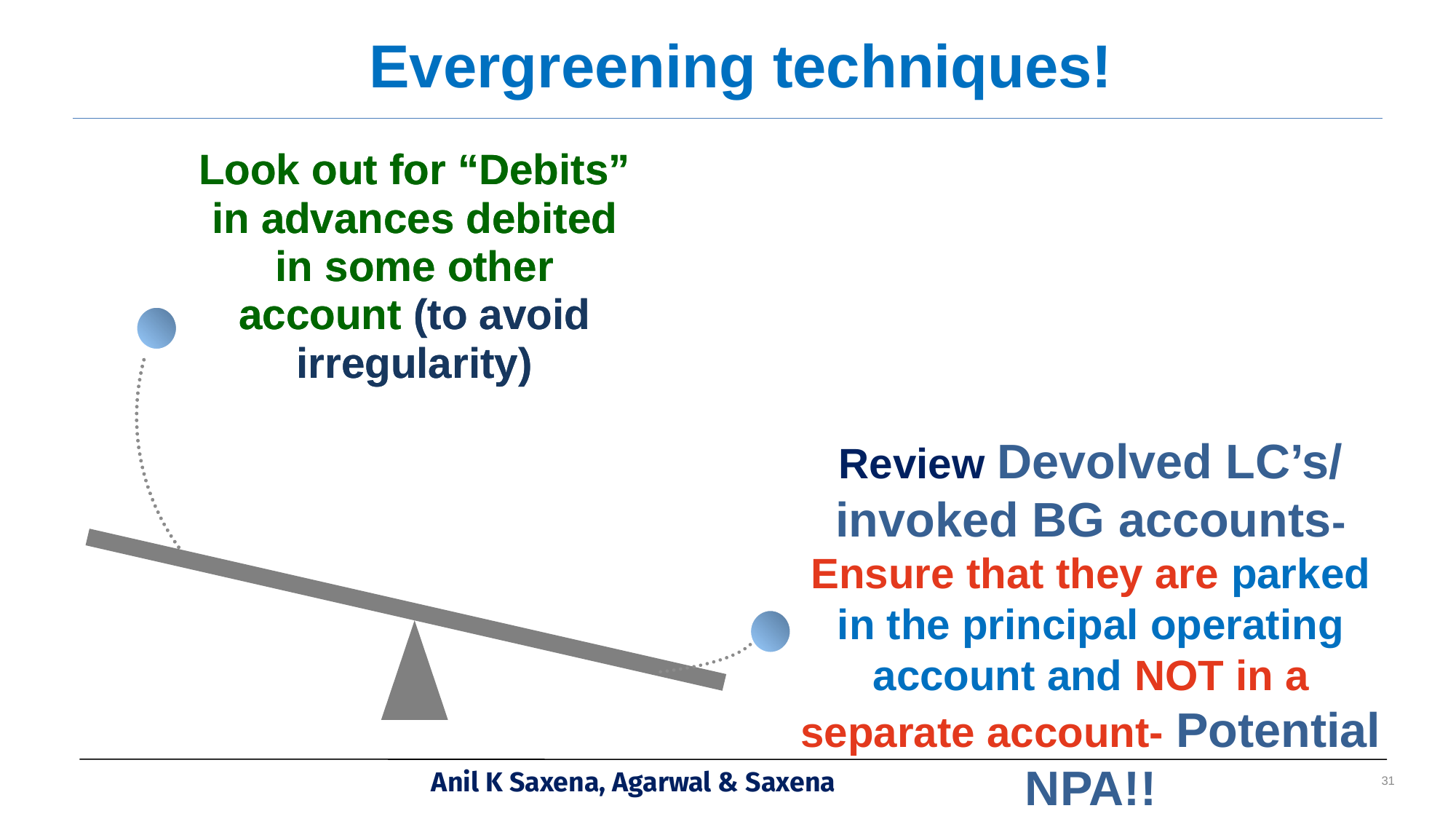

Evergreening techniques!
Look out for “Debits” in advances debited in some other account (to avoid irregularity)
Look out for “Debits” in advances debited in some other account (to avoid irregularity)

Review Devolved LC’s/ invoked BG accounts- Ensure that they are parked in the principal operating account and NOT in a separate account- Potential NPA!!

31